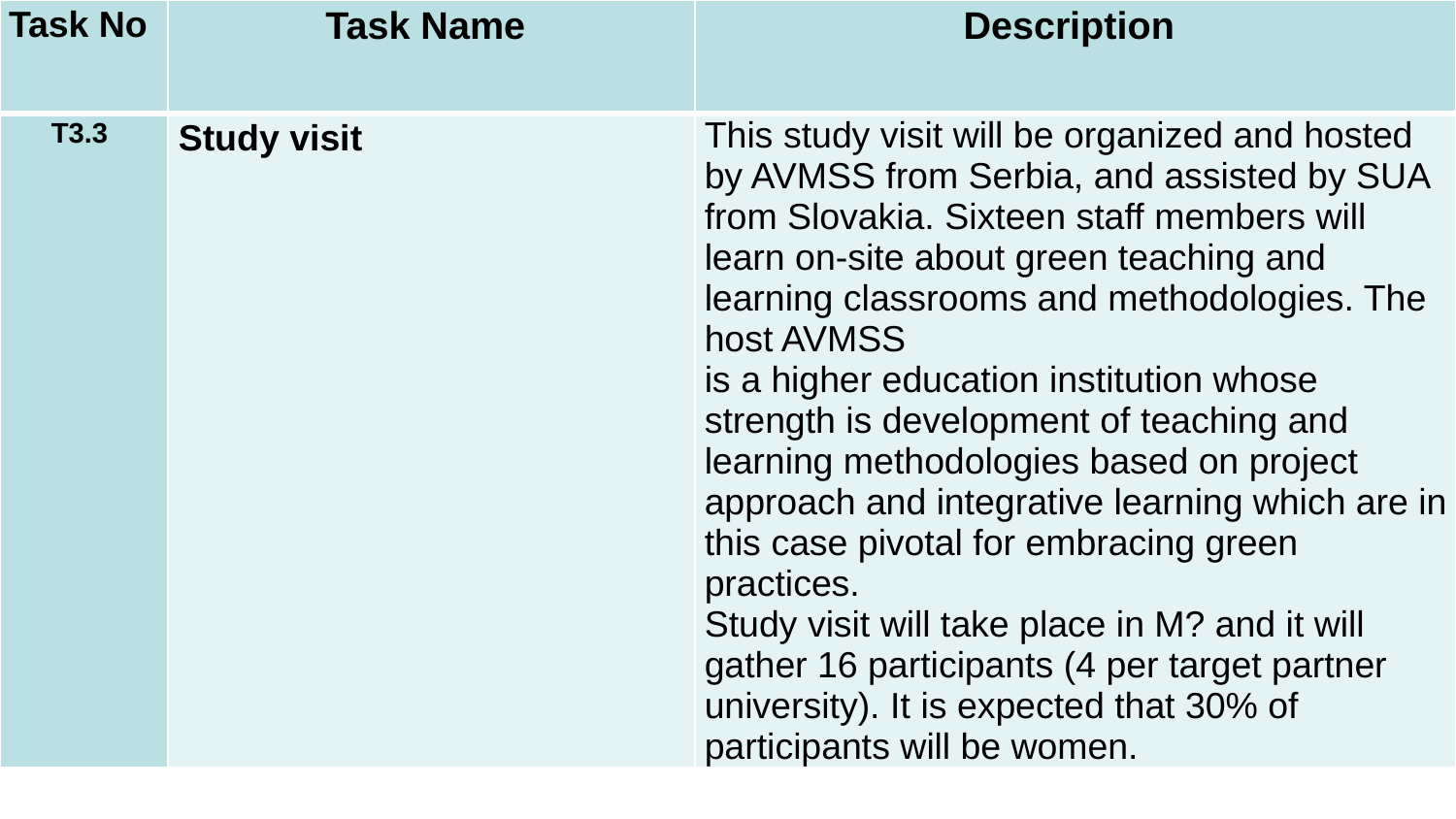

| Task No | Task Name | Description |
| --- | --- | --- |
| T3.3 | Study visit | This study visit will be organized and hosted by AVMSS from Serbia, and assisted by SUA from Slovakia. Sixteen staff members will learn on-site about green teaching and learning classrooms and methodologies. The host AVMSS is a higher education institution whose strength is development of teaching and learning methodologies based on project approach and integrative learning which are in this case pivotal for embracing green practices. Study visit will take place in M? and it will gather 16 participants (4 per target partner university). It is expected that 30% of participants will be women. |
#